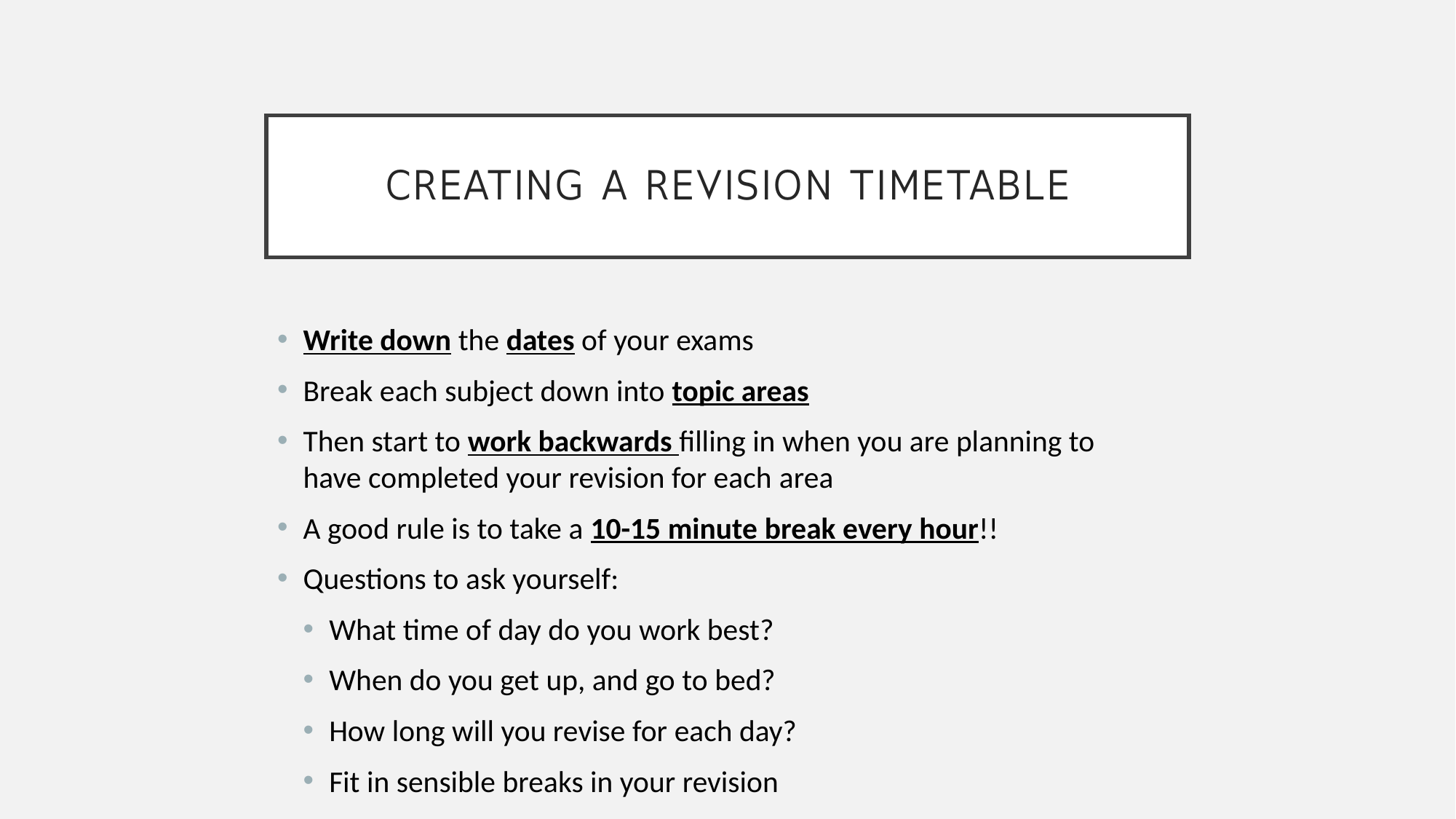

# Creating a revision Timetable
Write down the dates of your exams​
Break each subject down into topic areas​
Then start to work backwards filling in when you are planning to have completed your revision for each area​
A good rule is to take a 10-15 minute break every hour!!​
Questions to ask yourself:​
What time of day do you work best?​
When do you get up, and go to bed?​
How long will you revise for each day?​
Fit in sensible breaks in your revision